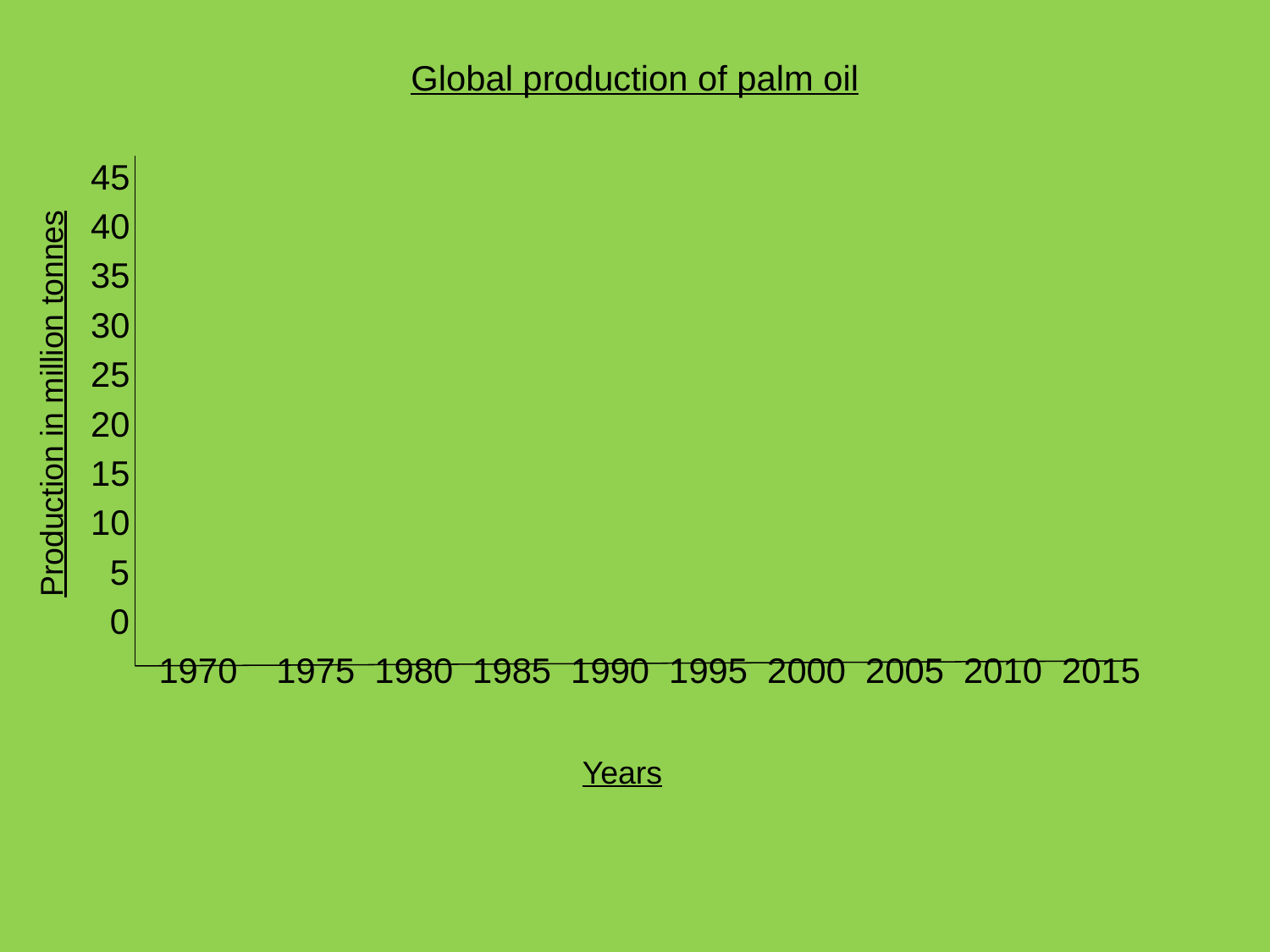

Global production of palm oil

        45
        40
        35
        30
        25
        20
        15
        10
          5
          0
               1970    1975  1980  1985  1990  1995  2000  2005  2010  2015

Production in million tonnes
Years